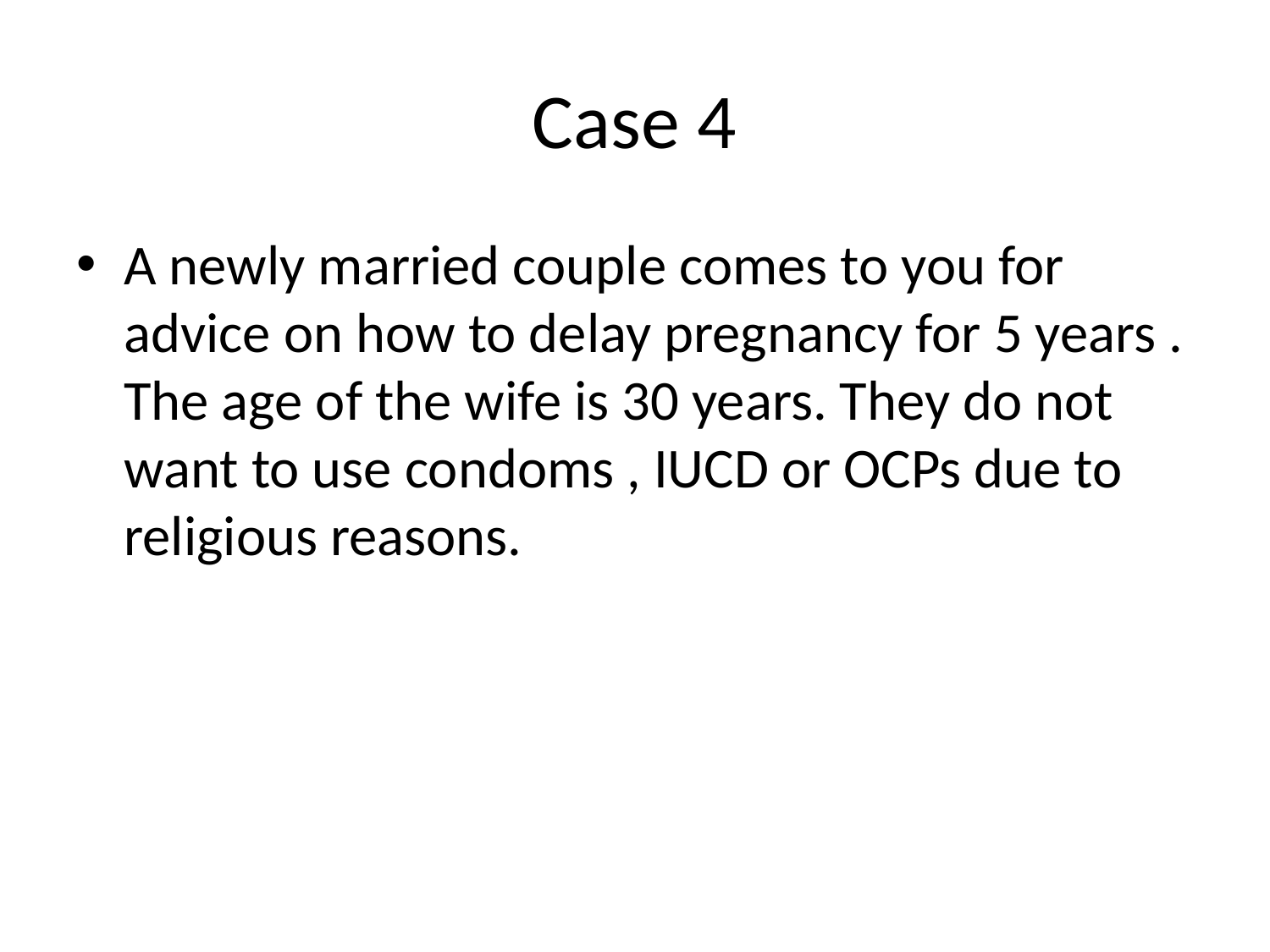

# Case 4
A newly married couple comes to you for advice on how to delay pregnancy for 5 years . The age of the wife is 30 years. They do not want to use condoms , IUCD or OCPs due to religious reasons.